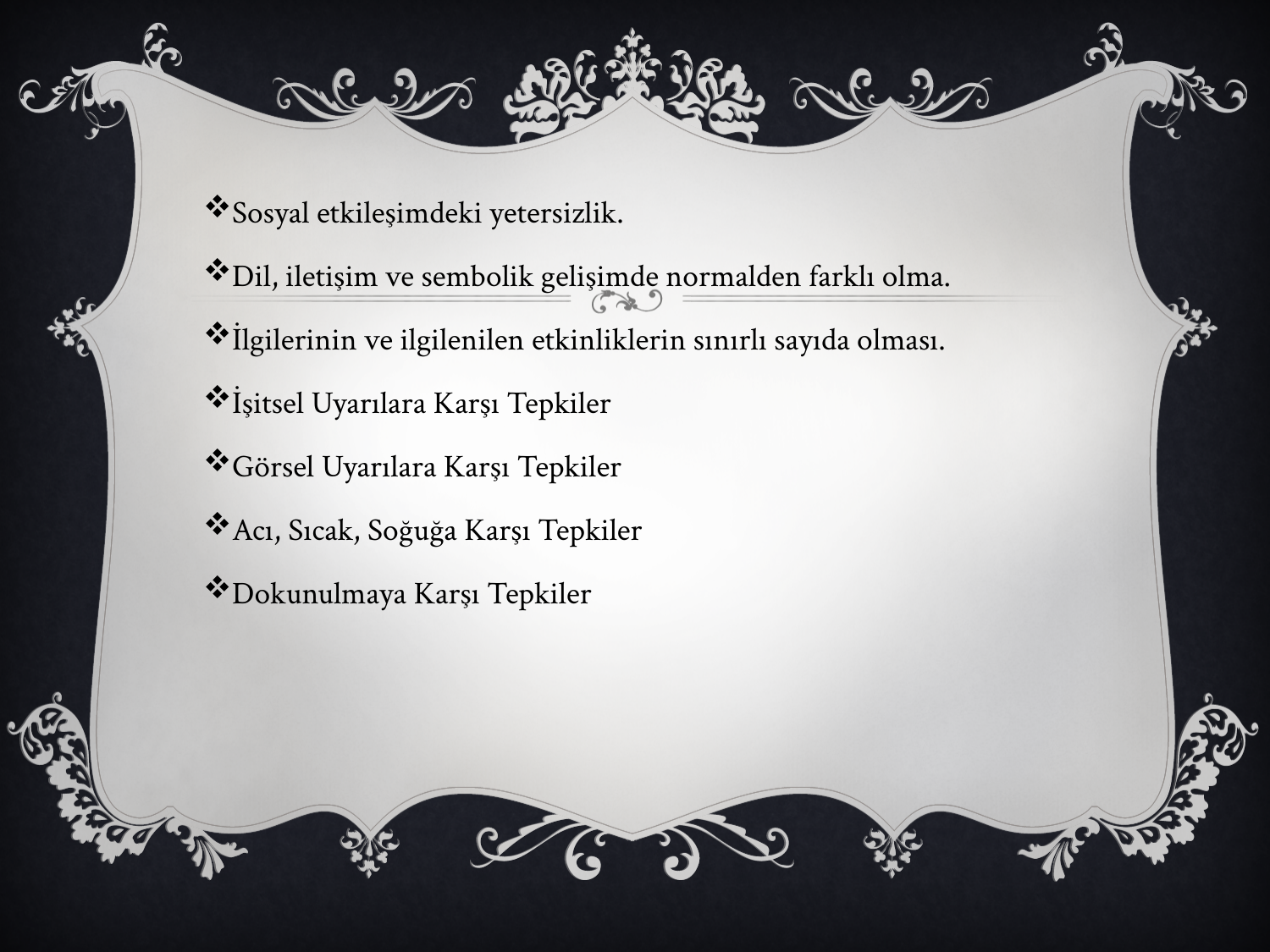

Sosyal etkileşimdeki yetersizlik.
Dil, iletişim ve sembolik gelişimde normalden farklı olma.
İlgilerinin ve ilgilenilen etkinliklerin sınırlı sayıda olması.
İşitsel Uyarılara Karşı Tepkiler
Görsel Uyarılara Karşı Tepkiler
Acı, Sıcak, Soğuğa Karşı Tepkiler
Dokunulmaya Karşı Tepkiler